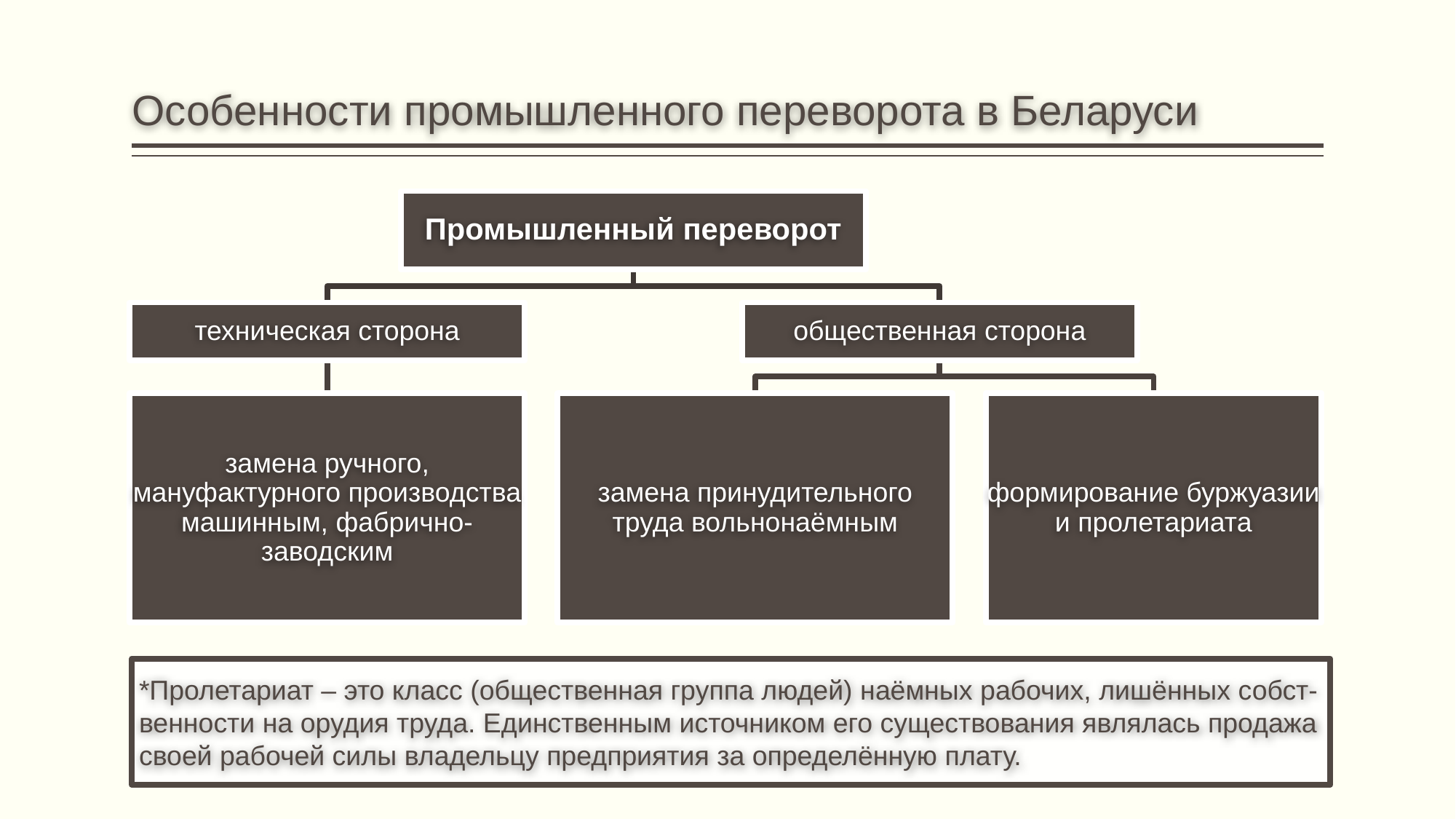

# Особенности промышленного переворота в Беларуси

Промышленный переворот

техническая сторона

общественная сторона

замена ручного, мануфактурного производства машинным, фабрично-заводским

замена принудительного труда вольнонаёмным

формирование буржуазии и пролетариата

*Пролетариат – это класс (общественная группа людей) наёмных рабочих, лишённых собст- венности на орудия труда. Единственным источником его существования являлась продажа своей рабочей силы владельцу предприятия за определённую плату.